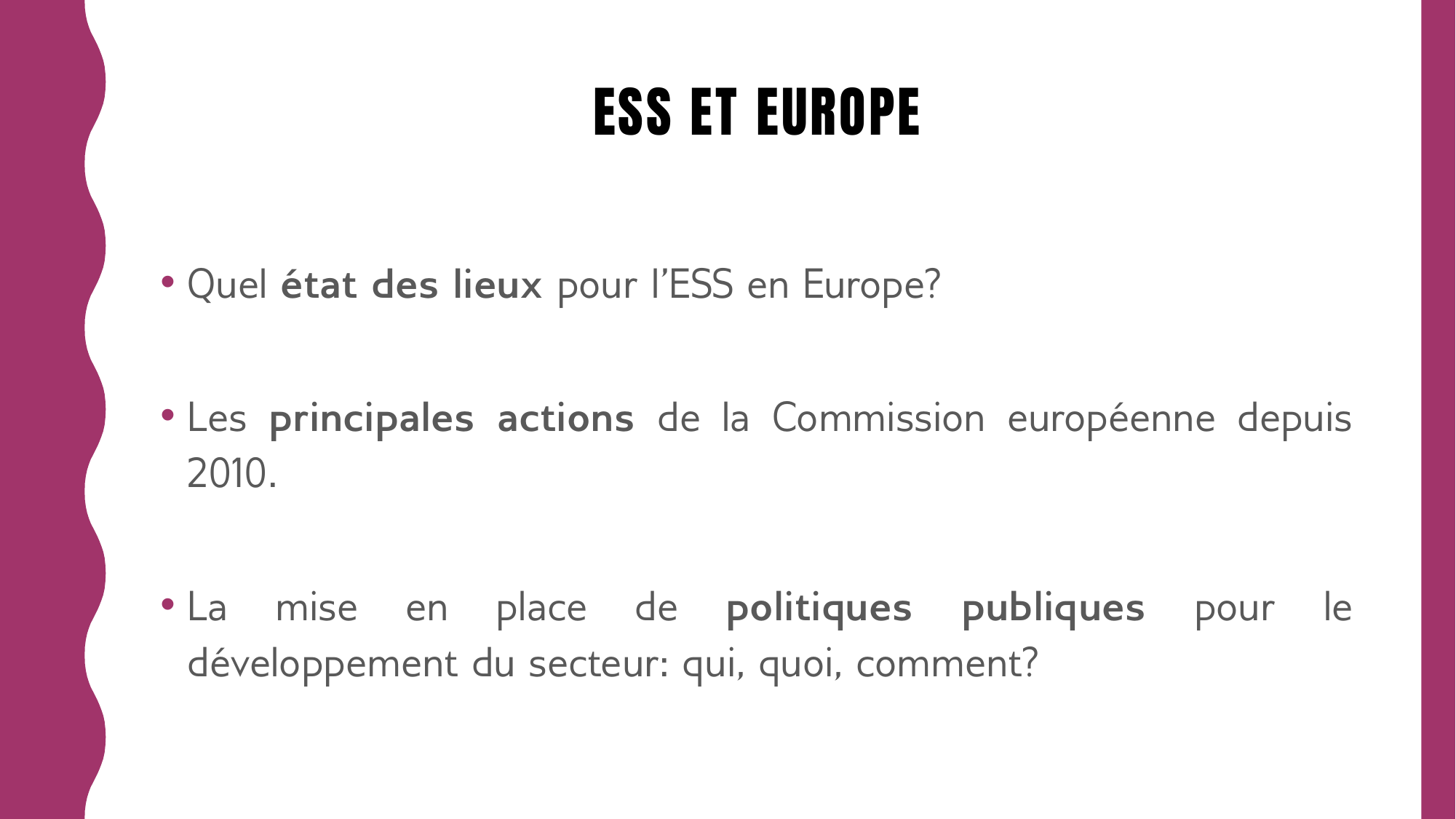

# Ess ET europe
Quel état des lieux pour l’ESS en Europe?

Les principales actions de la Commission européenne depuis 2010.

La mise en place de politiques publiques pour le développement du secteur: qui, quoi, comment?